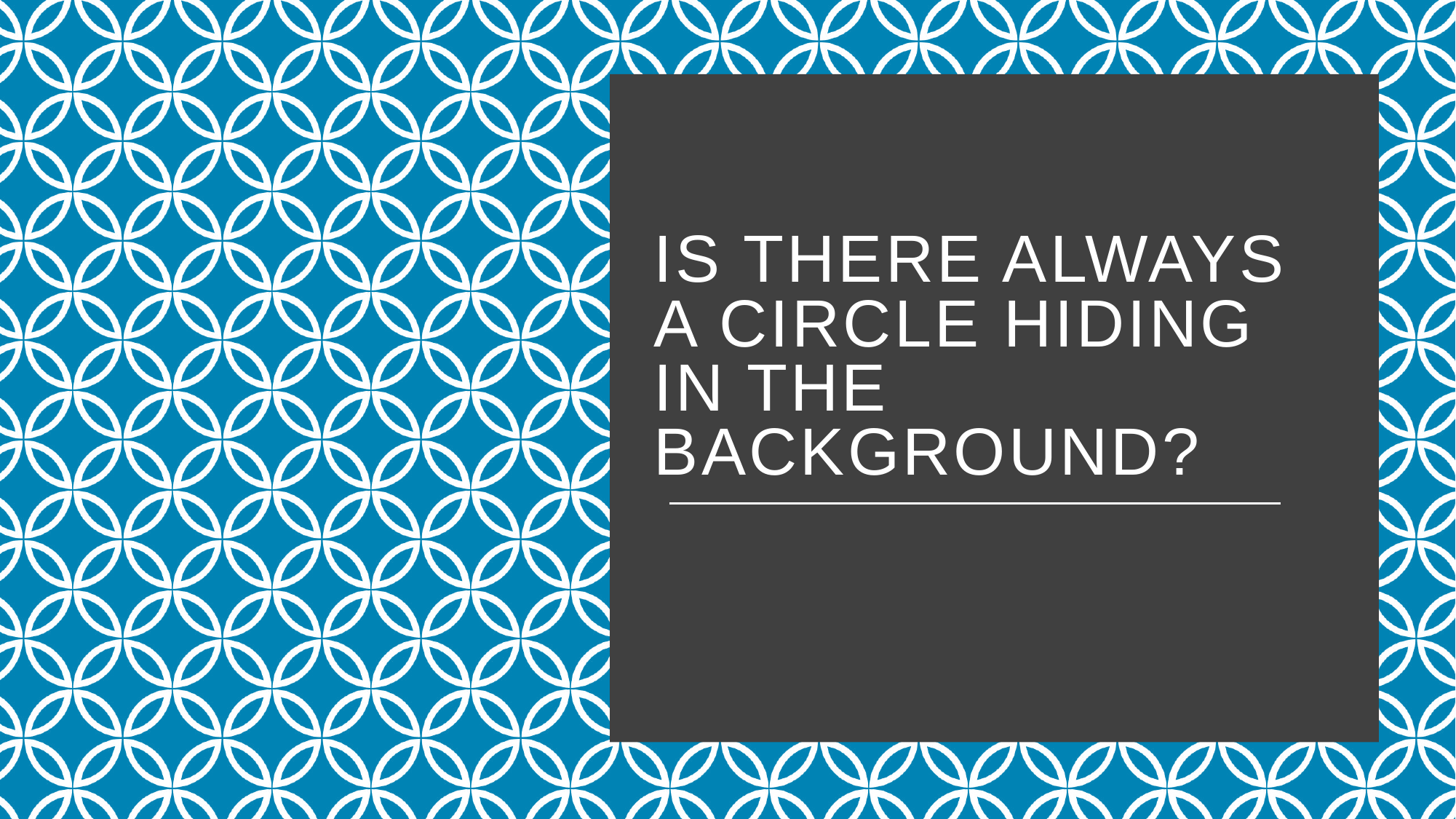

# Is there always a circle hiding in the background?